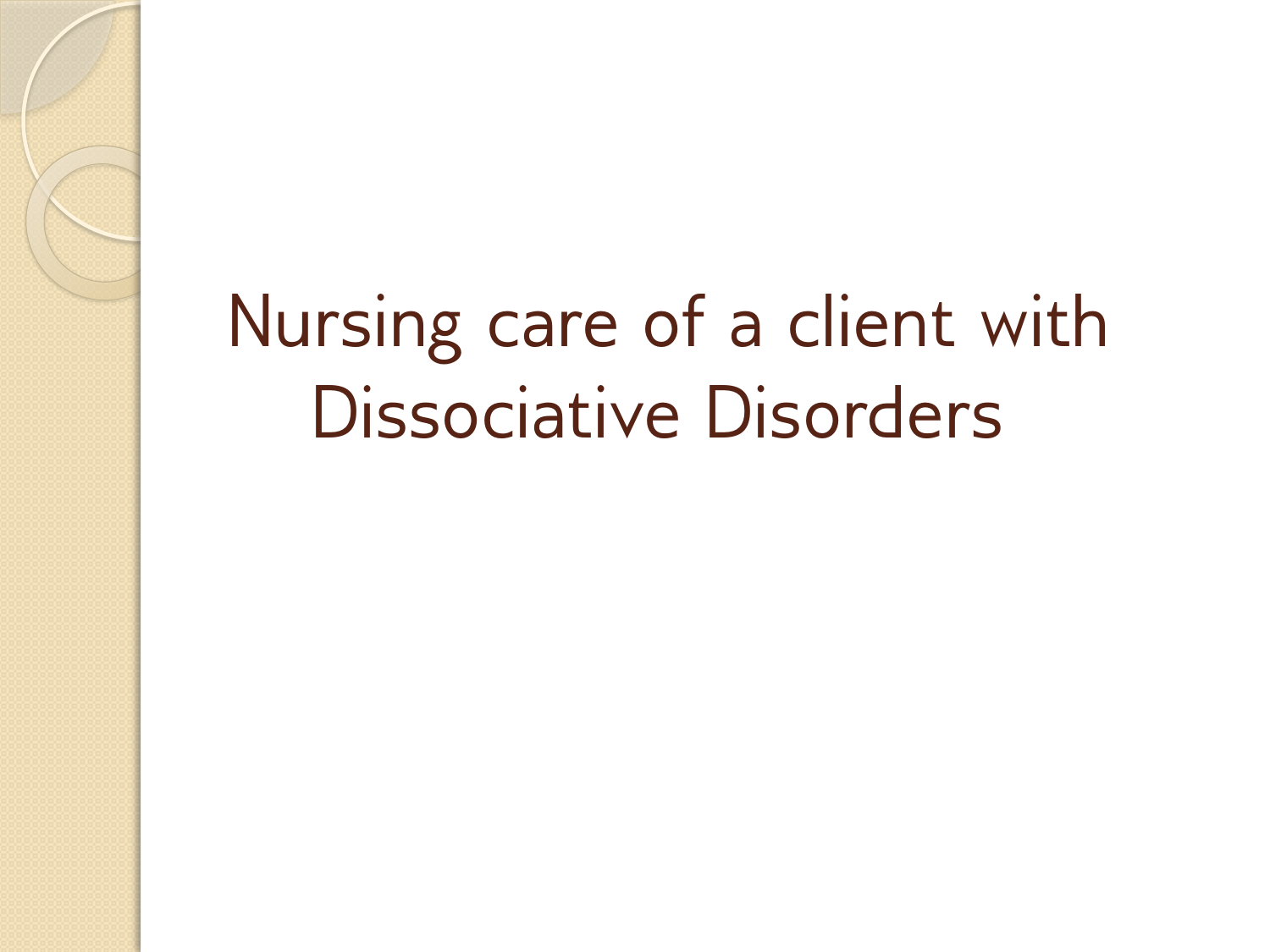

# Nursing care of a client with Dissociative Disorders